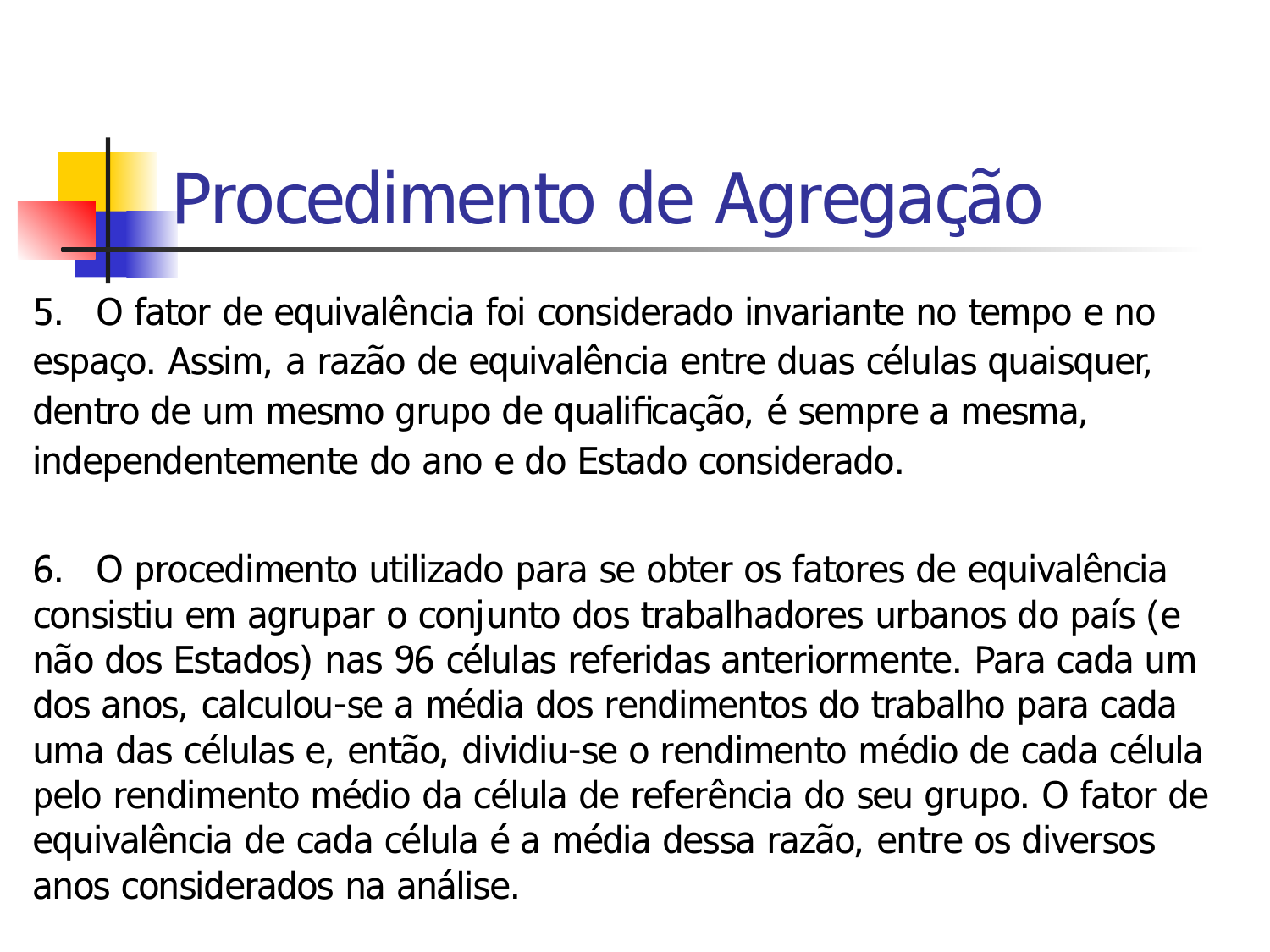

# Procedimento de Agregação
O fator de equivalência foi considerado invariante no tempo e no
espaço. Assim, a razão de equivalência entre duas células quaisquer,
dentro de um mesmo grupo de qualificação, é sempre a mesma,
independentemente do ano e do Estado considerado.

O procedimento utilizado para se obter os fatores de equivalência
consistiu em agrupar o conjunto dos trabalhadores urbanos do país (e
não dos Estados) nas 96 células referidas anteriormente. Para cada um
dos anos, calculou-se a média dos rendimentos do trabalho para cada
uma das células e, então, dividiu-se o rendimento médio de cada célula
pelo rendimento médio da célula de referência do seu grupo. O fator de
equivalência de cada célula é a média dessa razão, entre os diversos
anos considerados na análise.